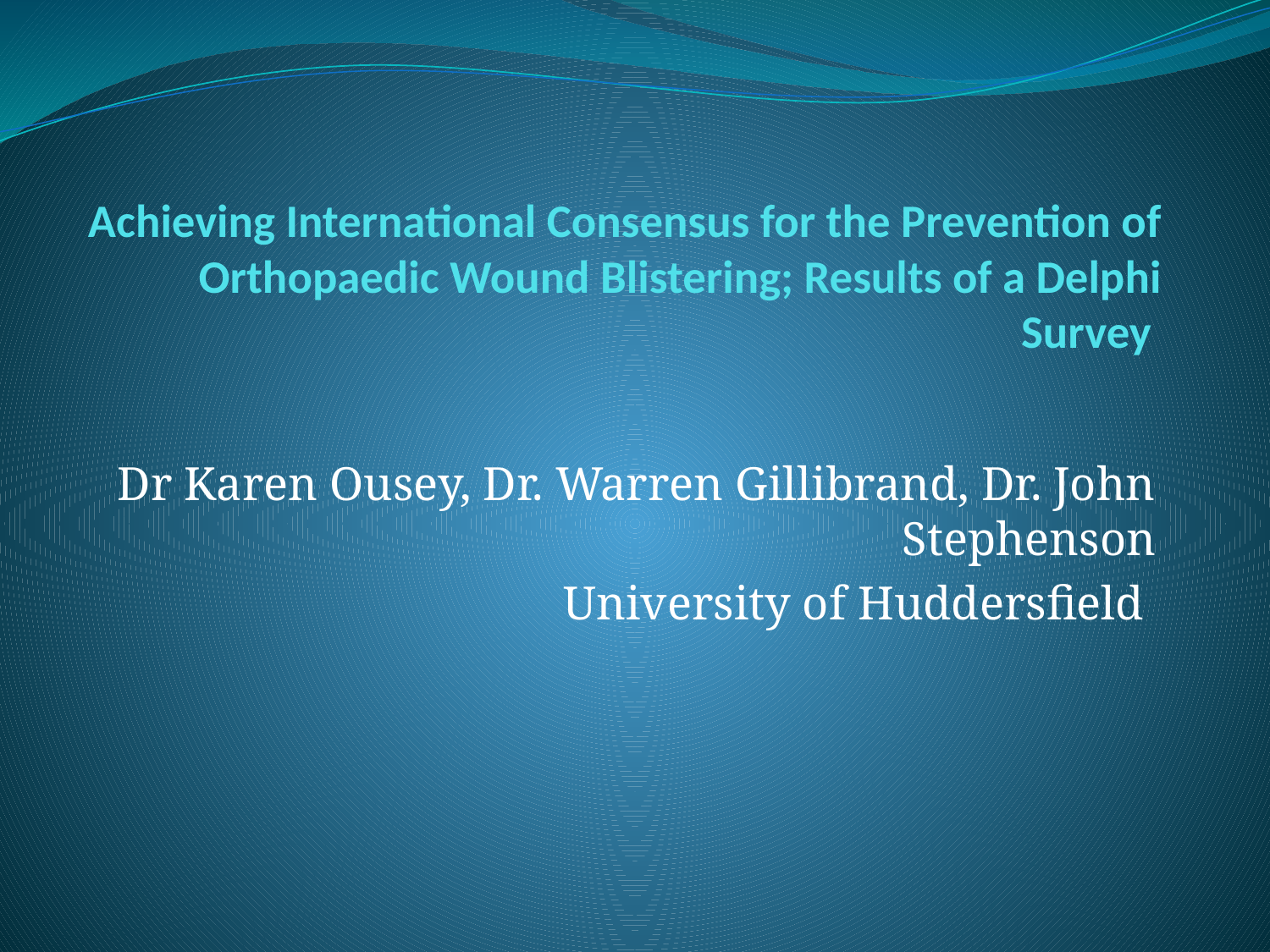

# Achieving International Consensus for the Prevention of Orthopaedic Wound Blistering; Results of a Delphi Survey
Dr Karen Ousey, Dr. Warren Gillibrand, Dr. John Stephenson
University of Huddersfield